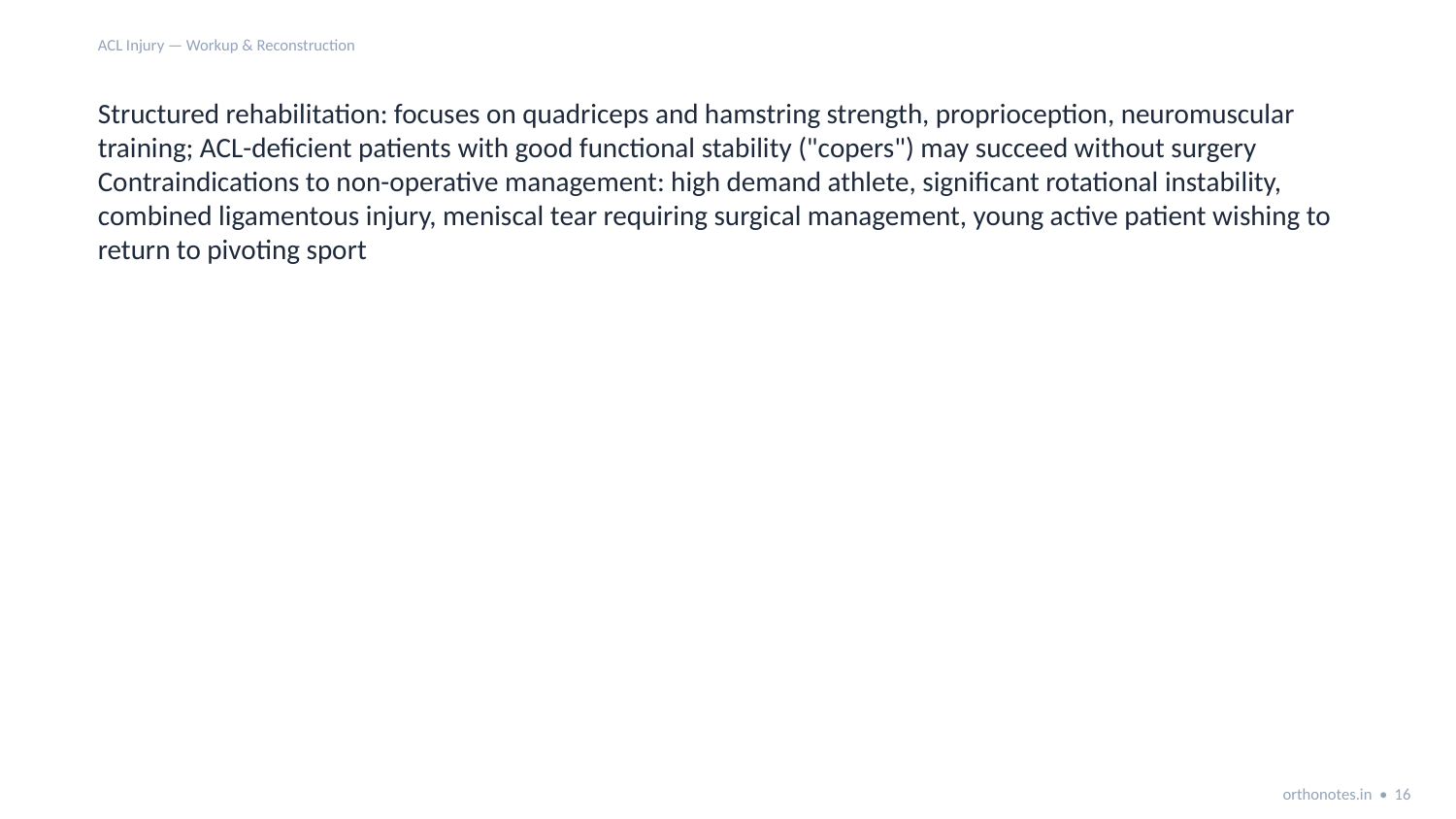

ACL Injury — Workup & Reconstruction
Structured rehabilitation: focuses on quadriceps and hamstring strength, proprioception, neuromuscular training; ACL-deficient patients with good functional stability ("copers") may succeed without surgery
Contraindications to non-operative management: high demand athlete, significant rotational instability, combined ligamentous injury, meniscal tear requiring surgical management, young active patient wishing to return to pivoting sport
orthonotes.in  •  16